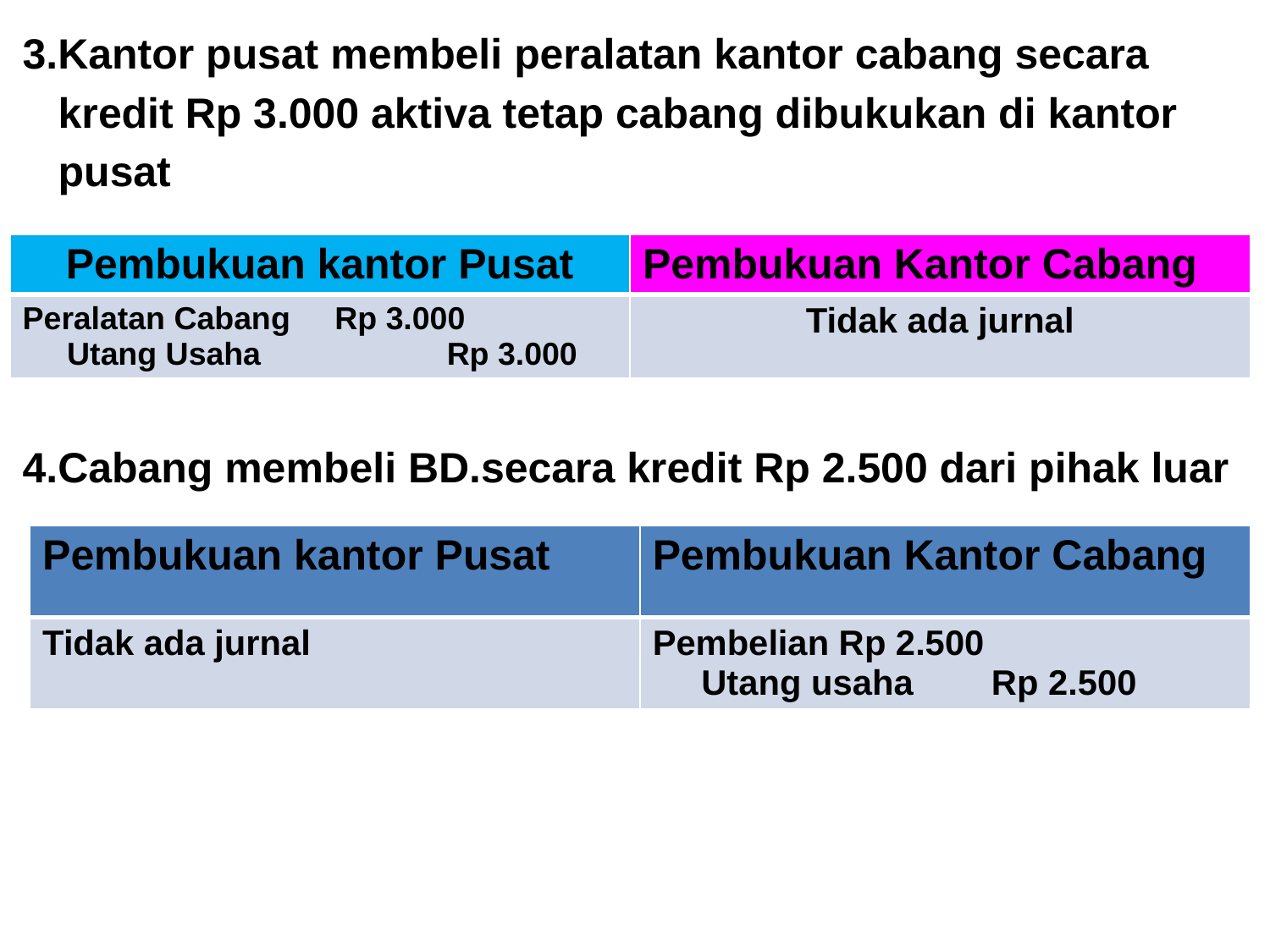

3.Kantor pusat membeli peralatan kantor cabang secara
   kredit Rp 3.000 aktiva tetap cabang dibukukan di kantor
   pusat

4.Cabang membeli BD.secara kredit Rp 2.500 dari pihak luar

| Pembukuan kantor Pusat | Pembukuan Kantor Cabang |
| --- | --- |
| Peralatan Cabang Rp 3.000 Utang Usaha Rp 3.000 | Tidak ada jurnal |
| Pembukuan kantor Pusat | Pembukuan Kantor Cabang |
| --- | --- |
| Tidak ada jurnal | Pembelian Rp 2.500 Utang usaha Rp 2.500 |